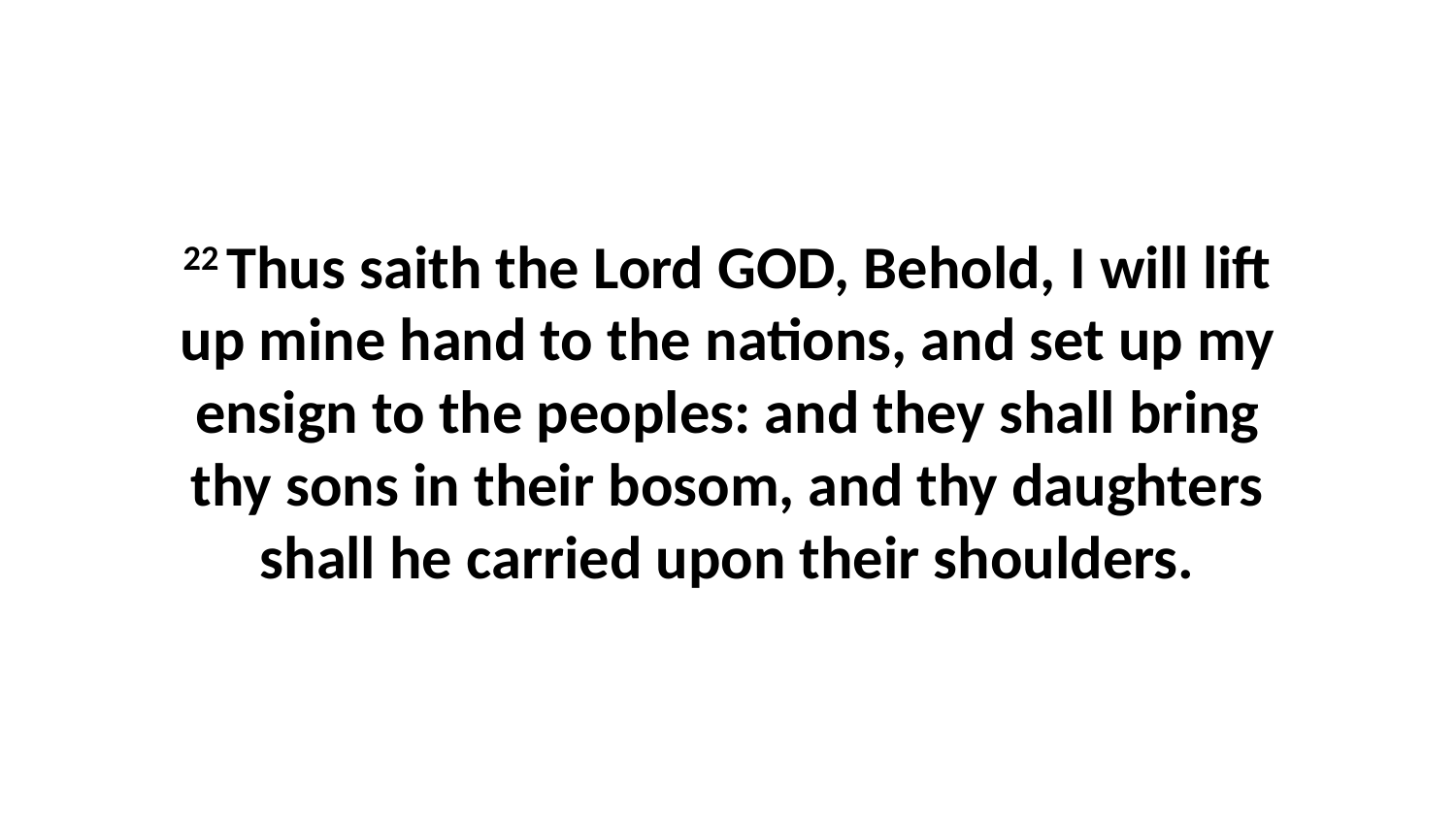

22 Thus saith the Lord GOD, Behold, I will lift up mine hand to the nations, and set up my ensign to the peoples: and they shall bring thy sons in their bosom, and thy daughters shall he carried upon their shoulders.